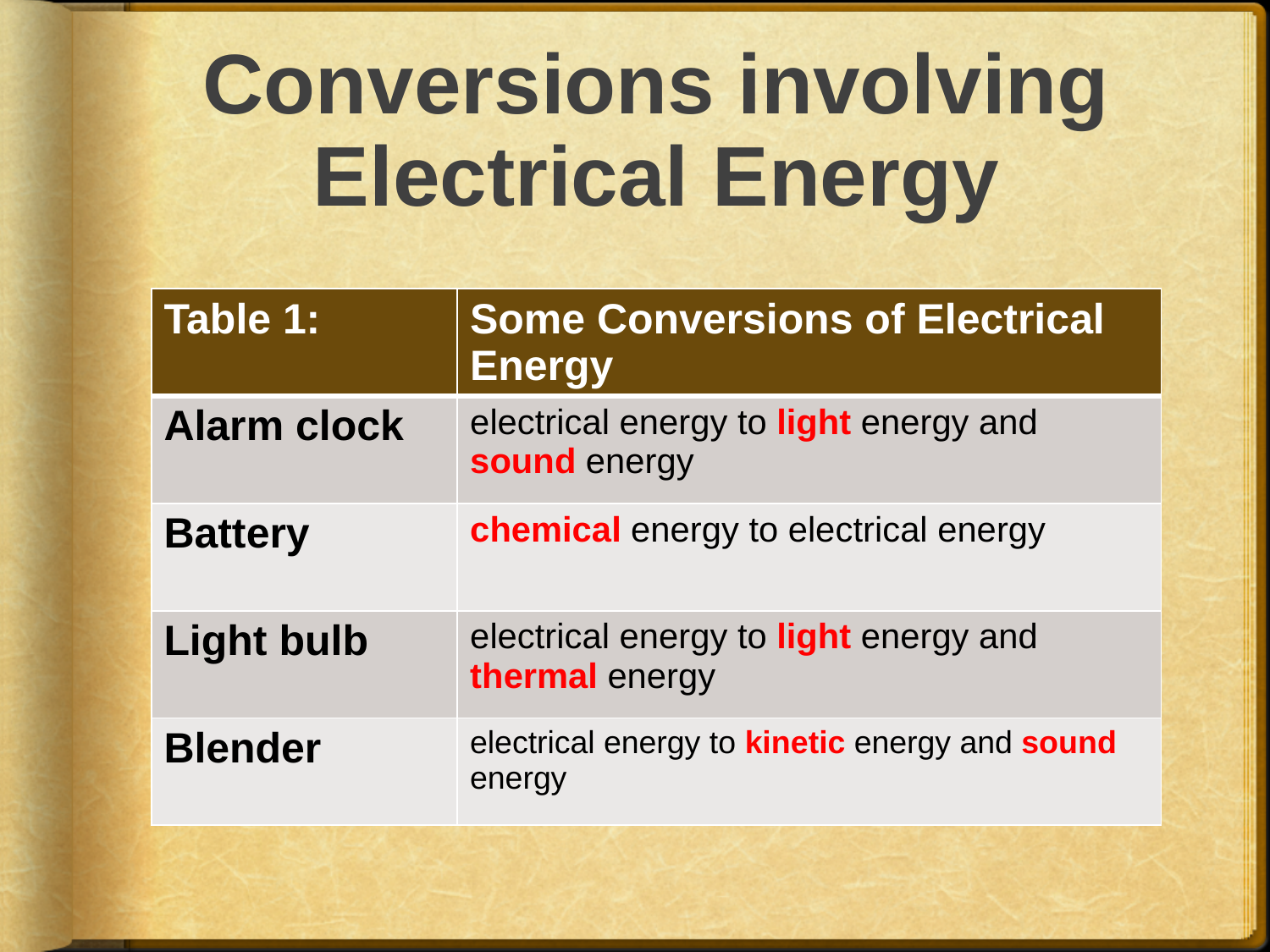

# Conversions involving Electrical Energy
| Table 1: | Some Conversions of Electrical Energy |
| --- | --- |
| Alarm clock | electrical energy to light energy and sound energy |
| Battery | chemical energy to electrical energy |
| Light bulb | electrical energy to light energy and thermal energy |
| Blender | electrical energy to kinetic energy and sound energy |